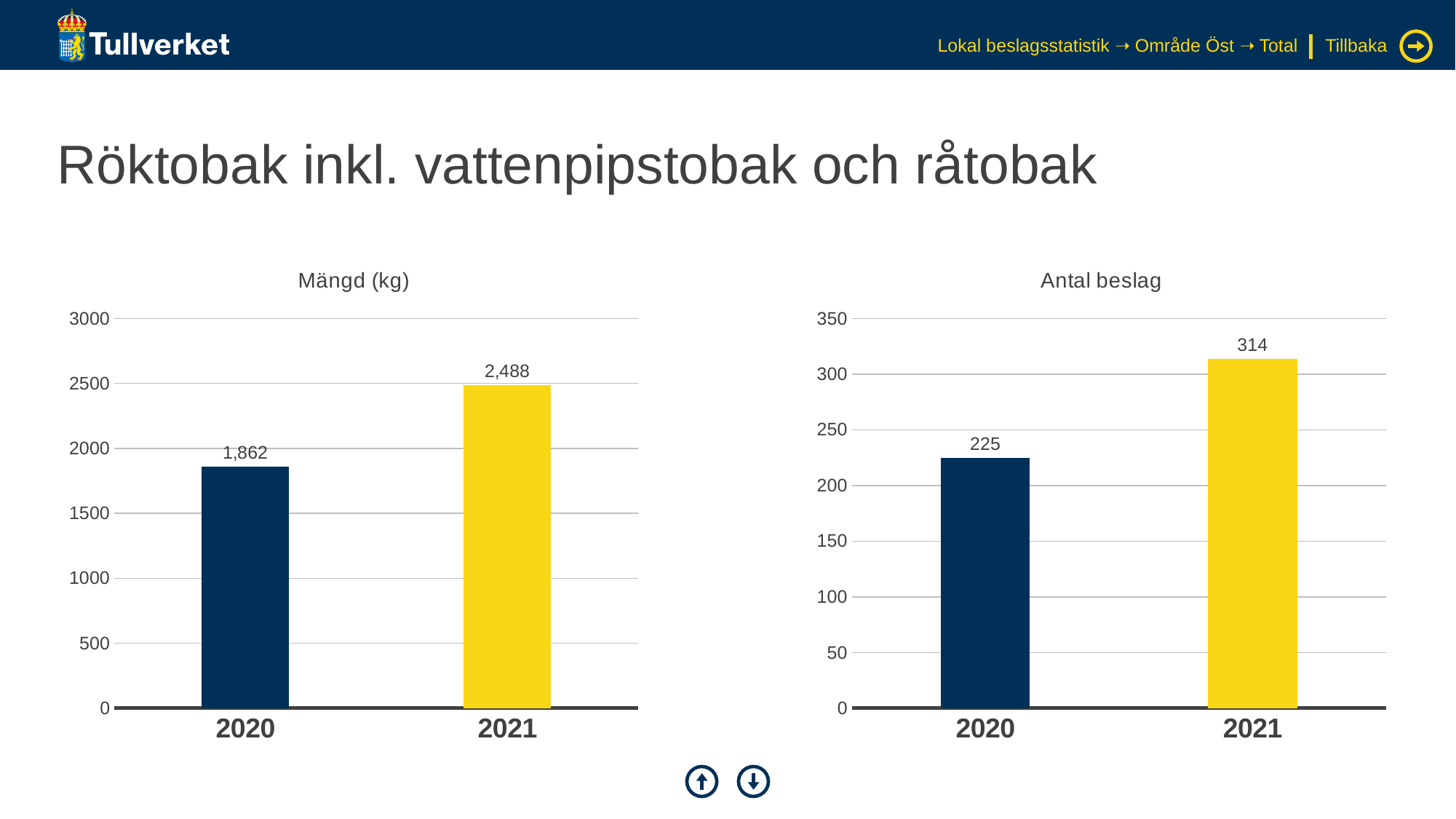

Lokal beslagsstatistik ➝ Område Öst ➝ Total
Tillbaka
# Röktobak inkl. vattenpipstobak och råtobak

### Chart: Mängd (kg)

| Category | Serie 1 |
|---|---|
| 2020 | 1862.0 |
| 2021 | 2488.0 |

### Chart: Antal beslag

| Category | Serie 1 |
|---|---|
| 2020 | 225.0 |
| 2021 | 314.0 |